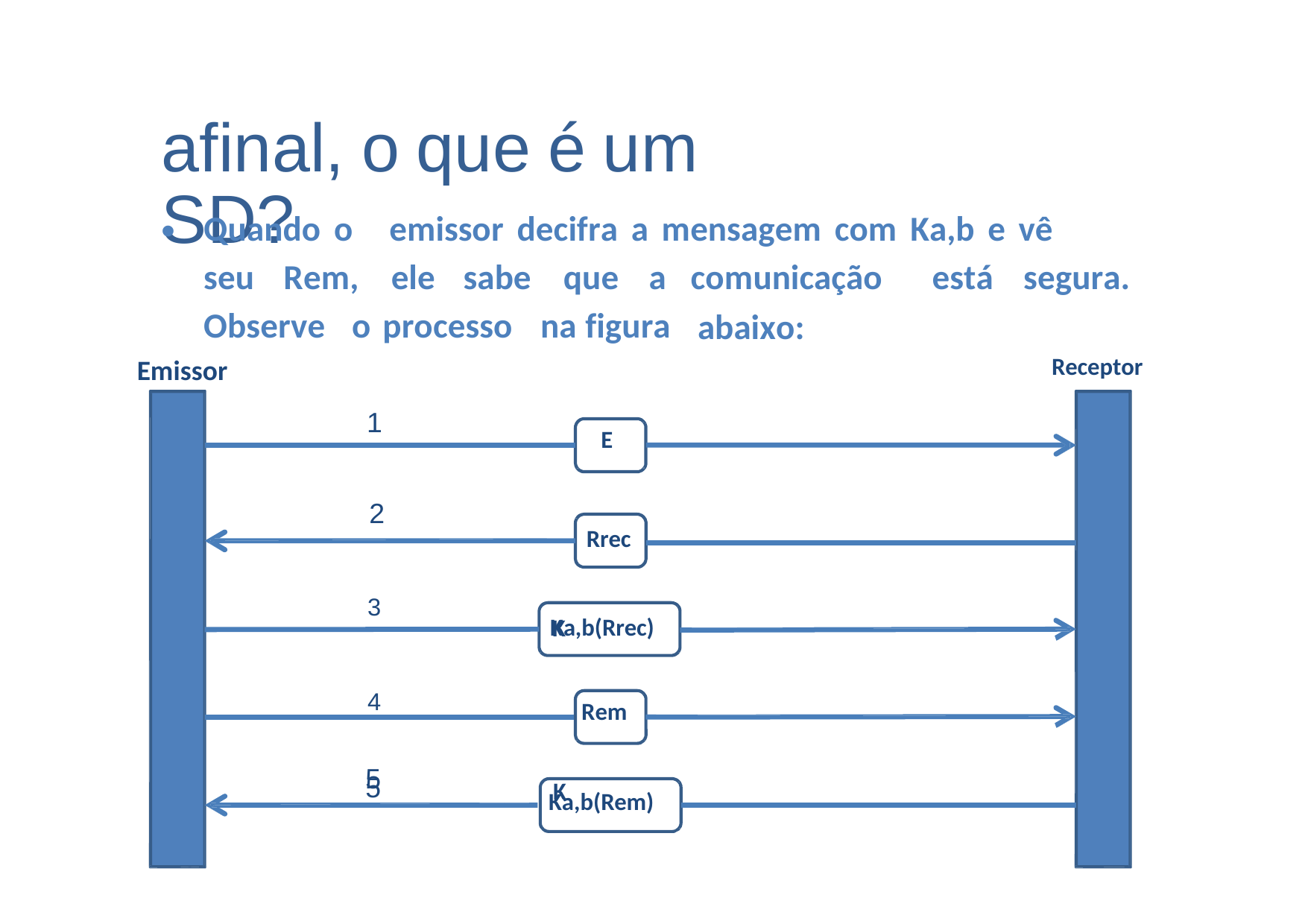

afinal, o que é um SD?
•
Quando o
emissor decifra a mensagem com Ka,b e vê
seu
Rem,
ele
sabe
que
a
comunicação
abaixo:
está
segura.
Observe
Emissor
o
processo
na figura
Receptor

1

E

2
3
K
4

Rrec

Ka,b(Rrec)

Rem

5                        K

5

Ka,b(Rem)